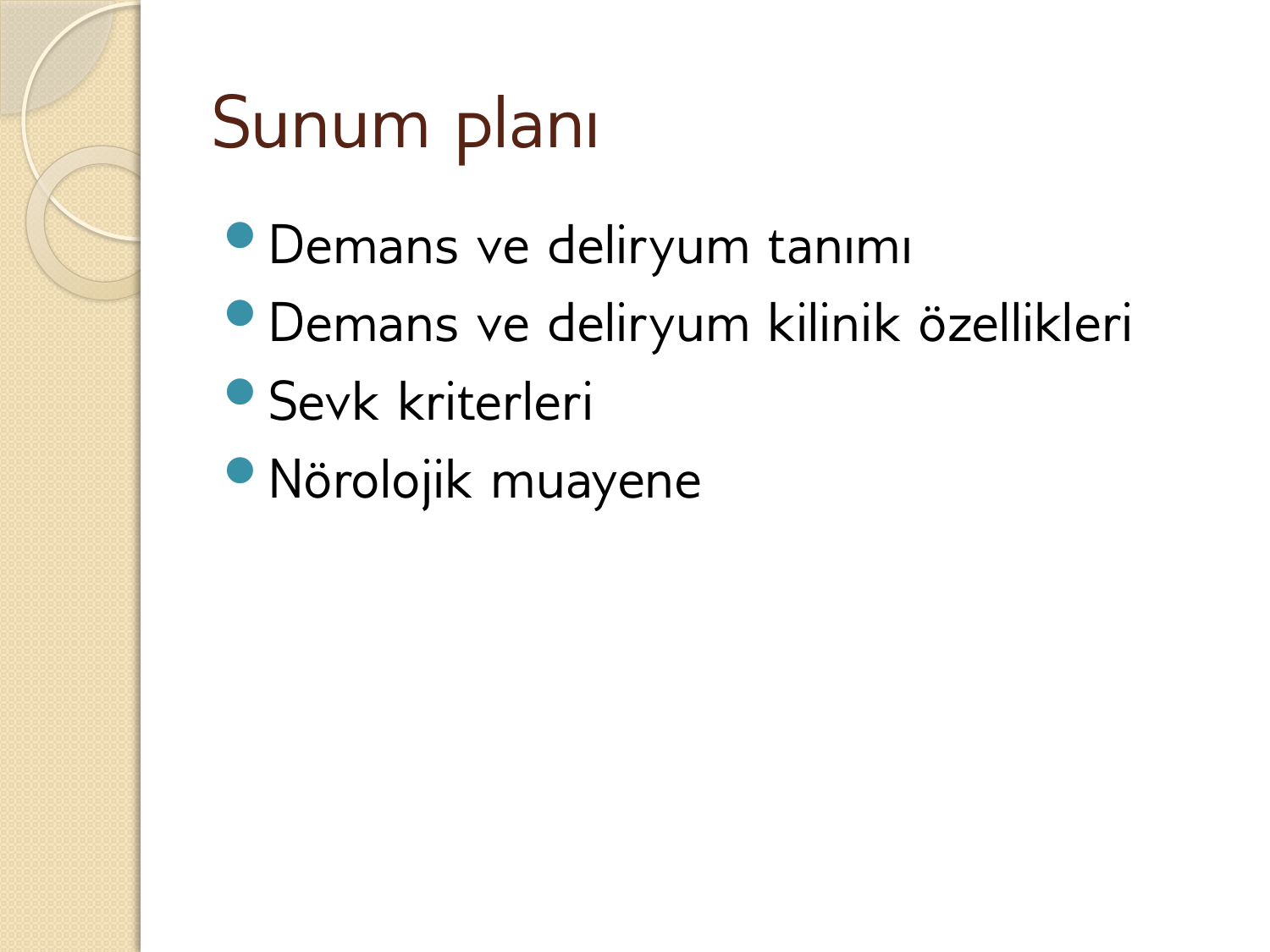

# Sunum planı
Demans ve deliryum tanımı
Demans ve deliryum kilinik özellikleri
Sevk kriterleri
Nörolojik muayene